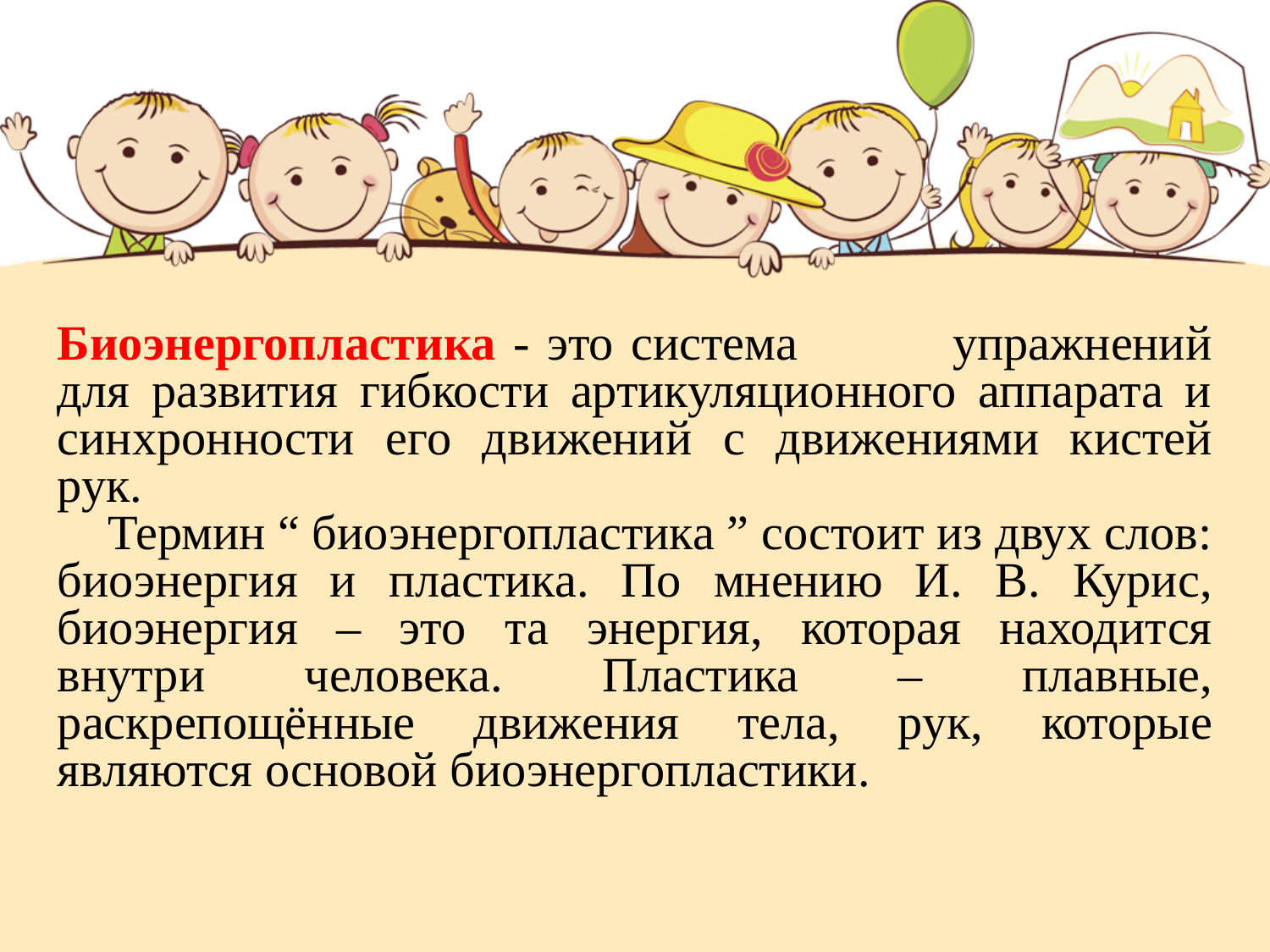

Биоэнергопластика - это система         упражнений для развития гибкости артикуляционного аппарата и синхронности его движений с движениями кистей рук.
    Термин “ биоэнергопластика ” состоит из двух слов: биоэнергия и пластика. По мнению И. В. Курис, биоэнергия – это та энергия, которая находится внутри человека. Пластика – плавные, раскрепощённые движения тела, рук, которые являются основой биоэнергопластики.